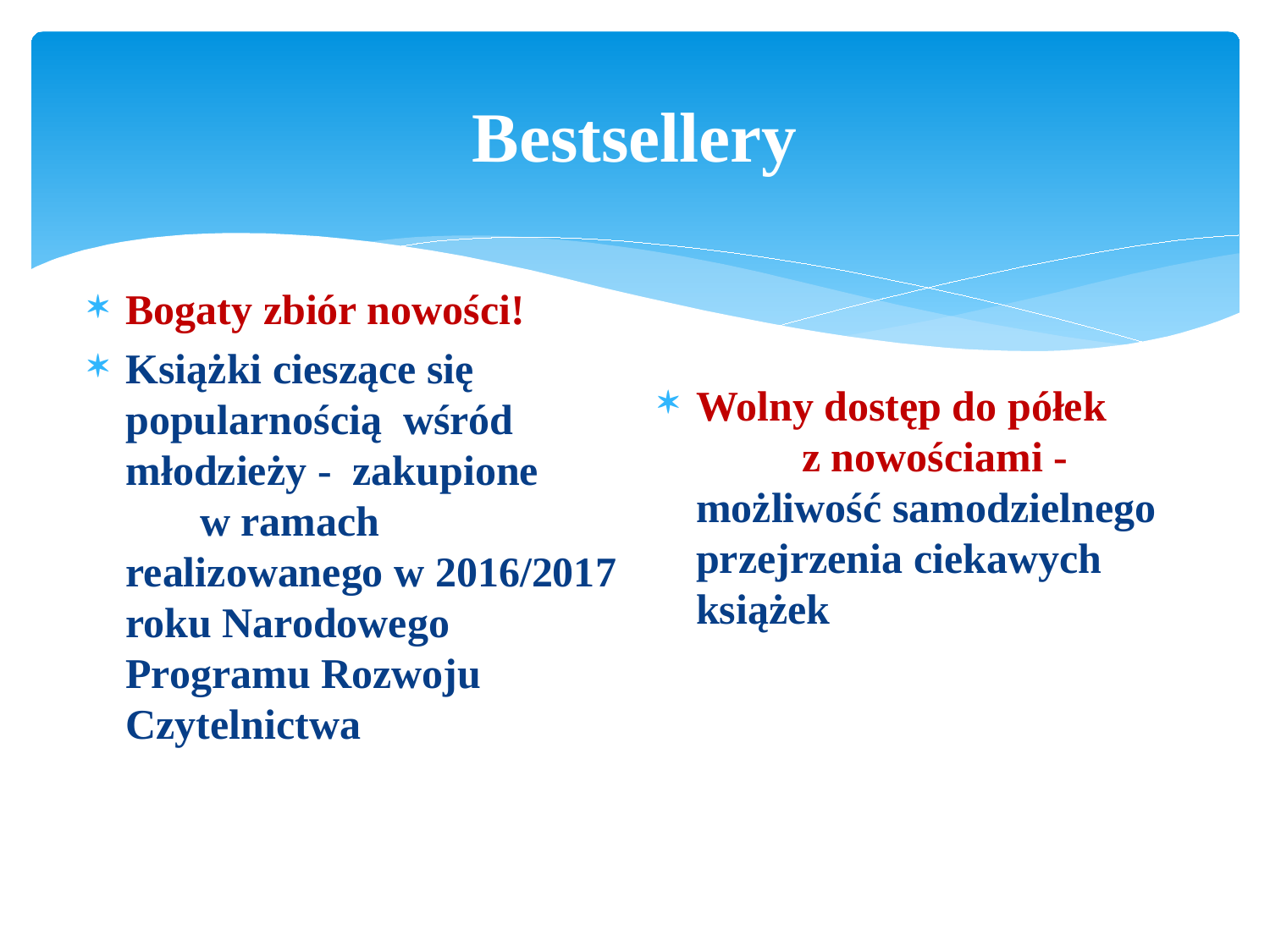

# Bestsellery
Bogaty zbiór nowości!
Książki cieszące się popularnością  wśród młodzieży -  zakupione                 w ramach realizowanego w 2016/2017 roku Narodowego Programu Rozwoju Czytelnictwa
Wolny dostęp do półek                z nowościami - możliwość samodzielnego przejrzenia ciekawych książek